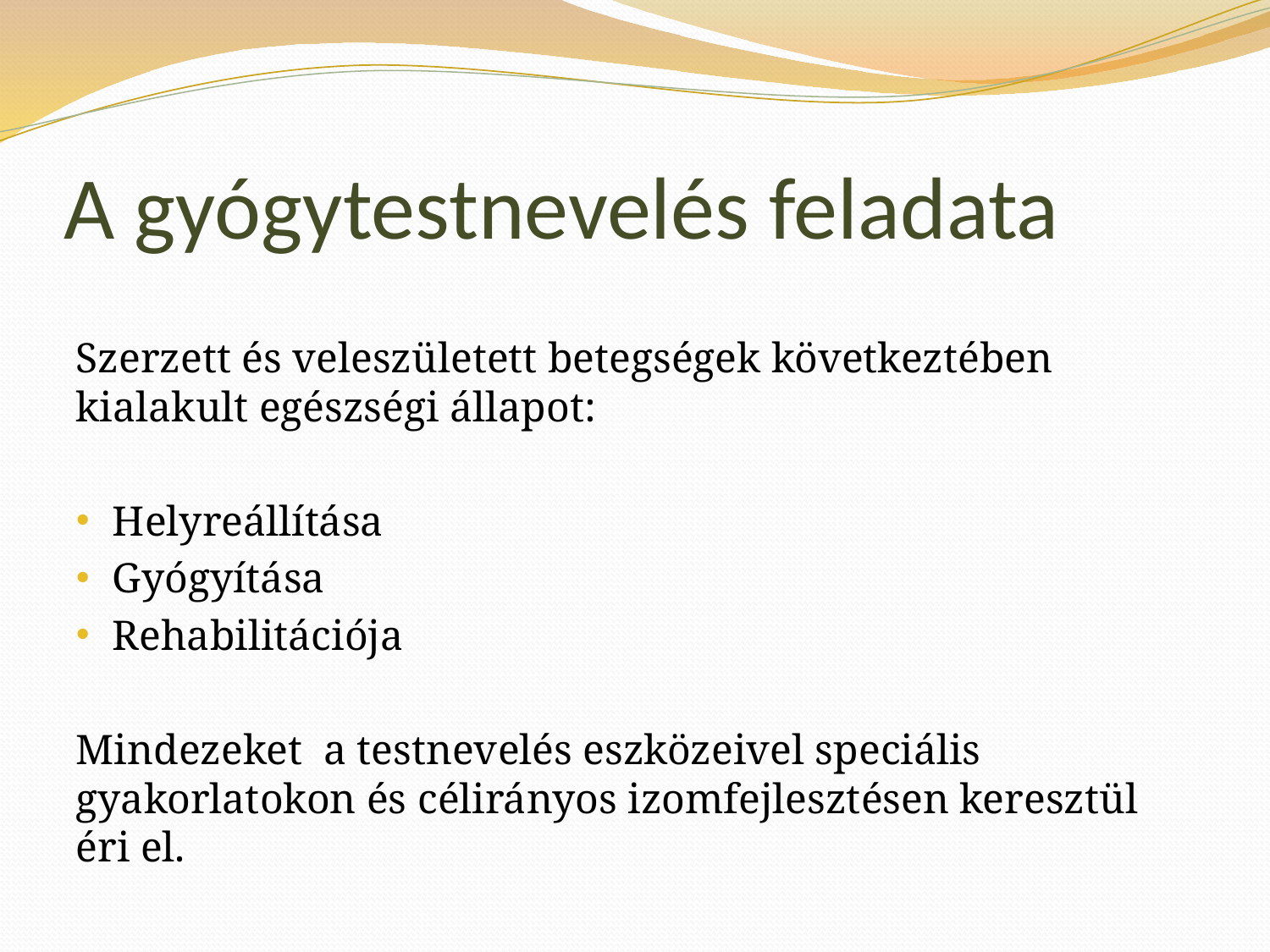

# A gyógytestnevelés feladata

Szerzett és veleszületett betegségek következtében kialakult egészségi állapot:

Helyreállítása
Gyógyítása
Rehabilitációja

Mindezeket  a testnevelés eszközeivel speciális gyakorlatokon és célirányos izomfejlesztésen keresztül éri el.